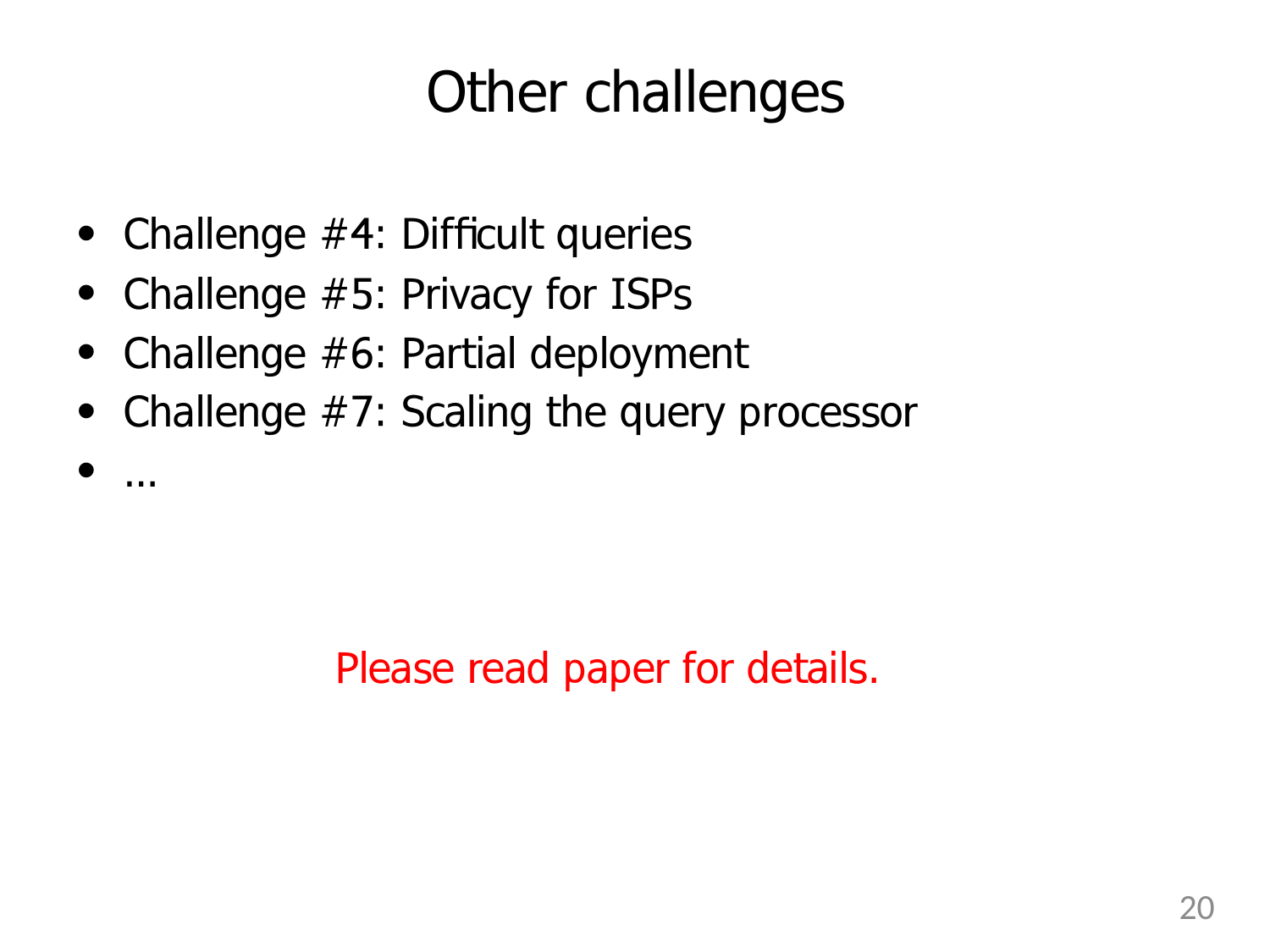

Other challenges
Challenge #4: Difficult queries
Challenge #5: Privacy for ISPs
Challenge #6: Partial deployment
Challenge #7: Scaling the query processor
…
Please read paper for details.
20